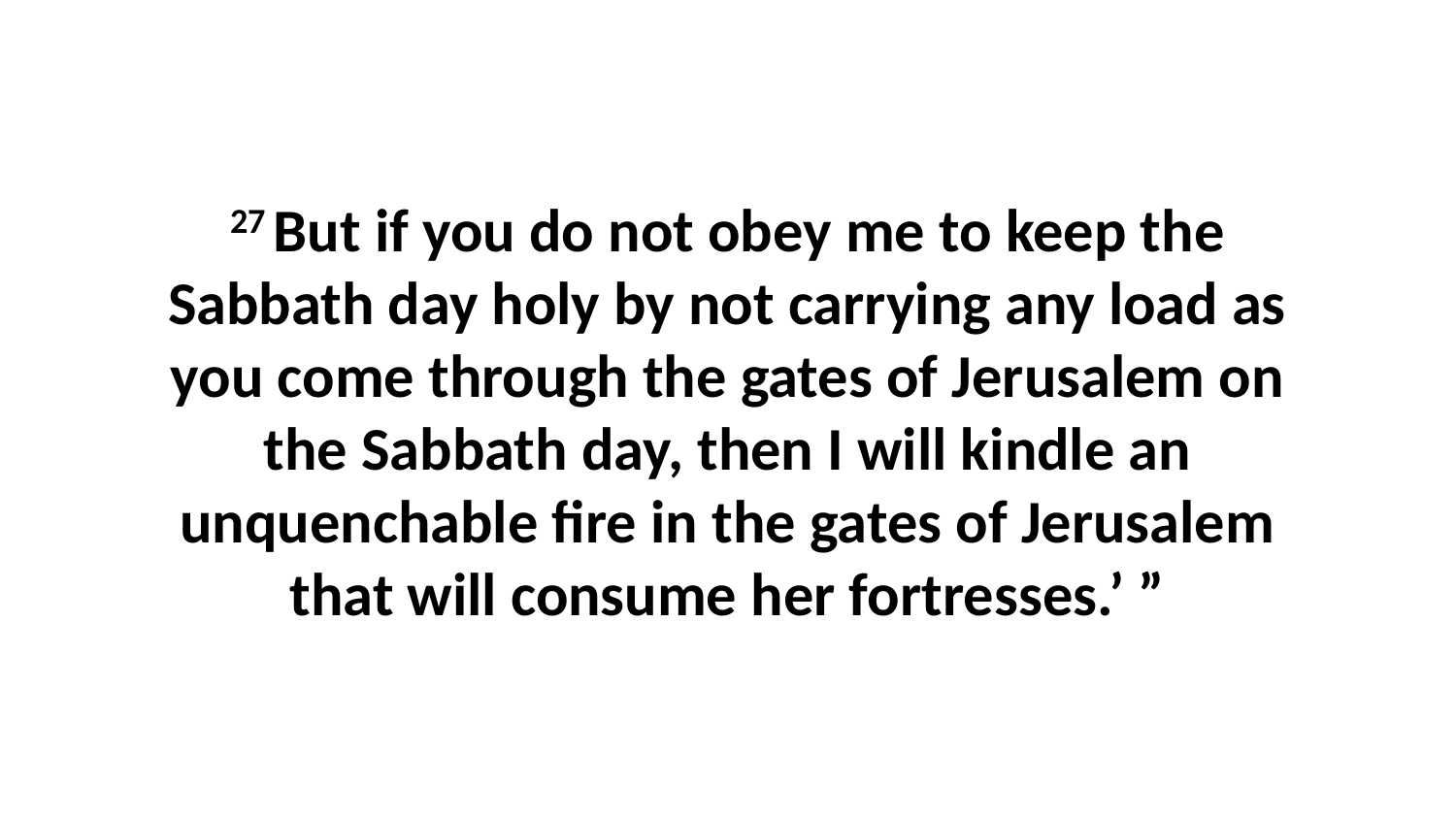

27 But if you do not obey me to keep the Sabbath day holy by not carrying any load as you come through the gates of Jerusalem on the Sabbath day, then I will kindle an unquenchable fire in the gates of Jerusalem that will consume her fortresses.’ ”